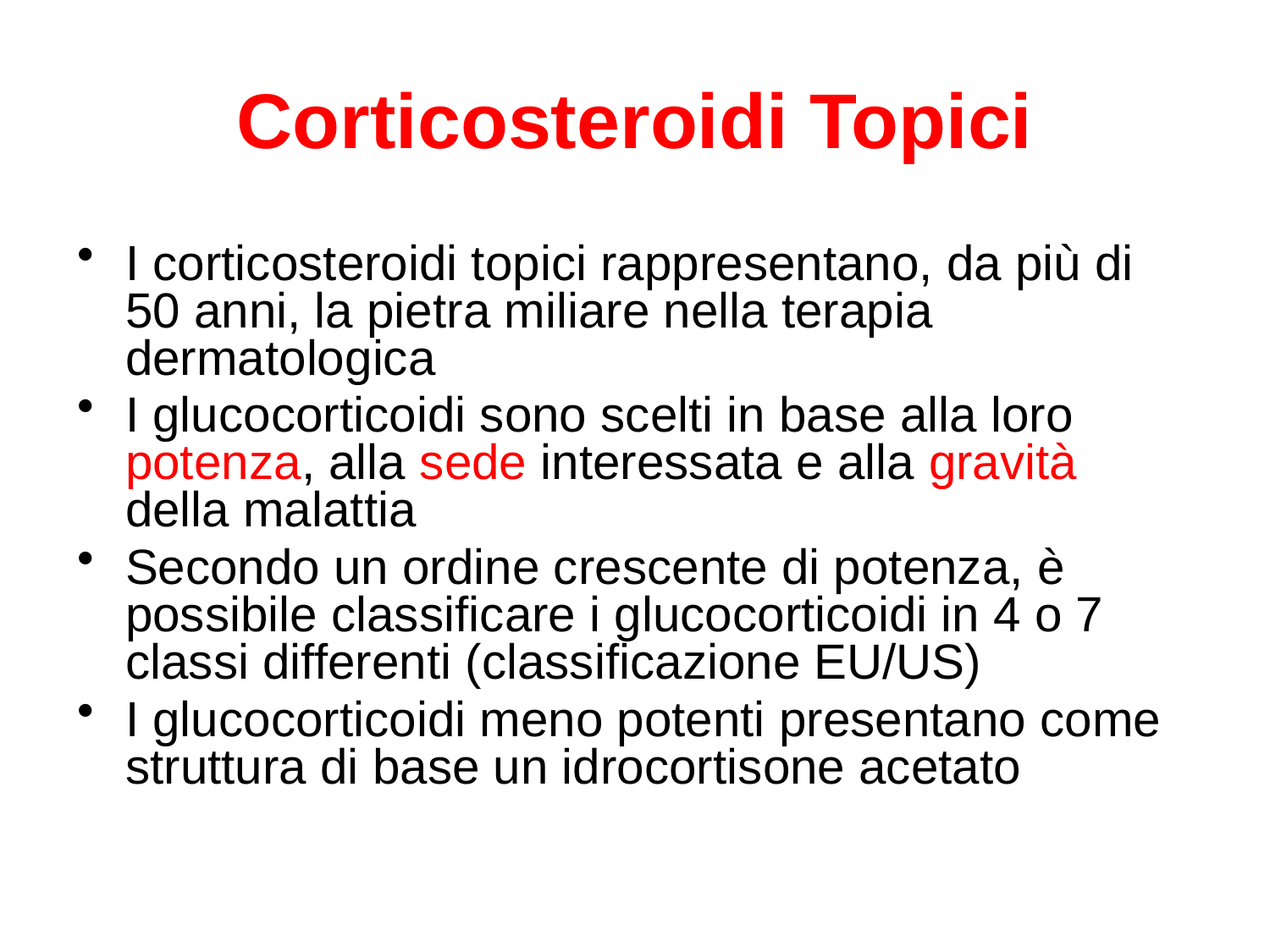

# Corticosteroidi Topici
I corticosteroidi topici rappresentano, da più di 50 anni, la pietra miliare nella terapia dermatologica
I glucocorticoidi sono scelti in base alla loro potenza, alla sede interessata e alla gravità della malattia
Secondo un ordine crescente di potenza, è possibile classificare i glucocorticoidi in 4 o 7 classi differenti (classificazione EU/US)
I glucocorticoidi meno potenti presentano come struttura di base un idrocortisone acetato